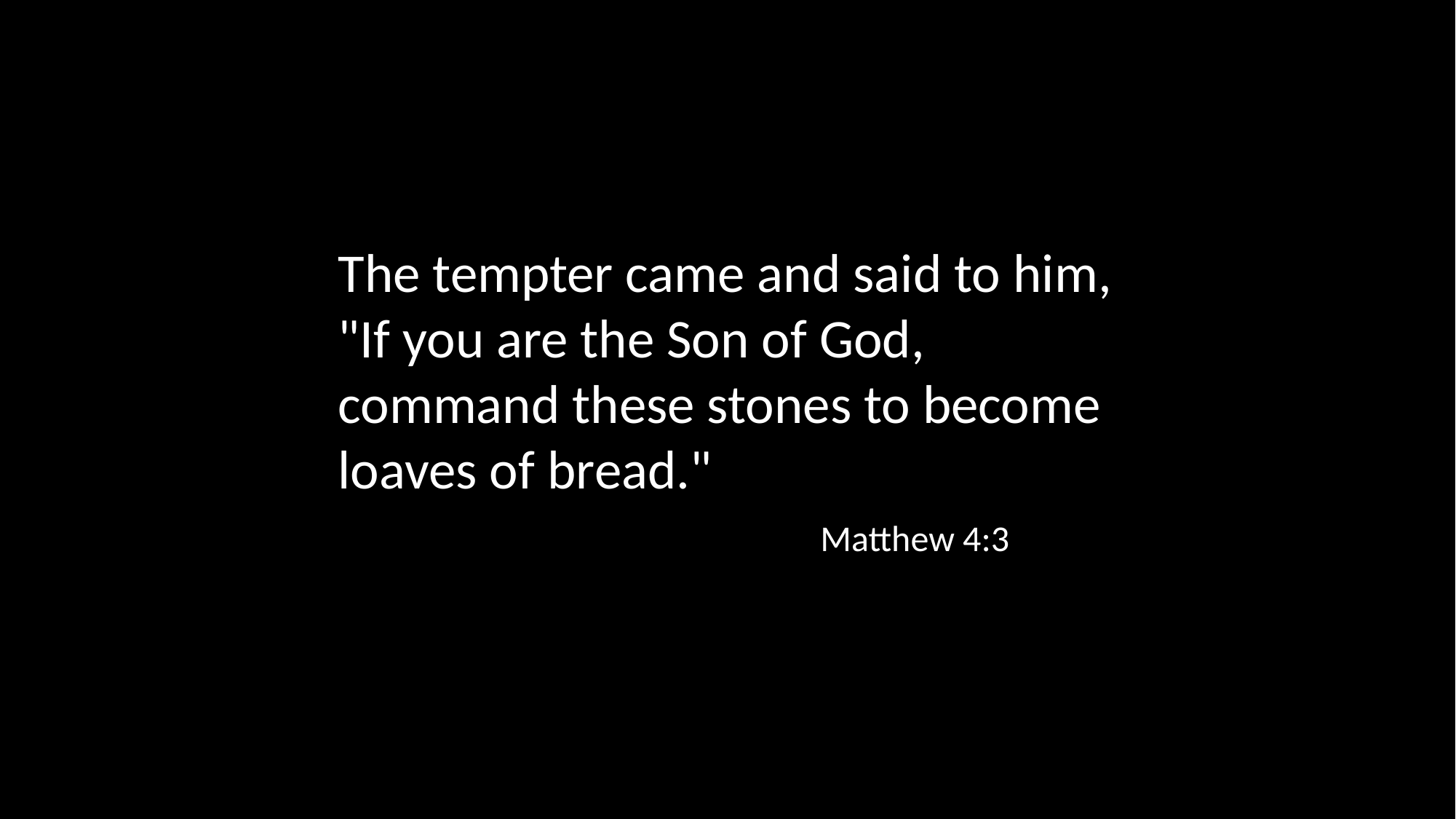

The tempter came and said to him,
"If you are the Son of God,
command these stones to become loaves of bread."
Matthew 4:3